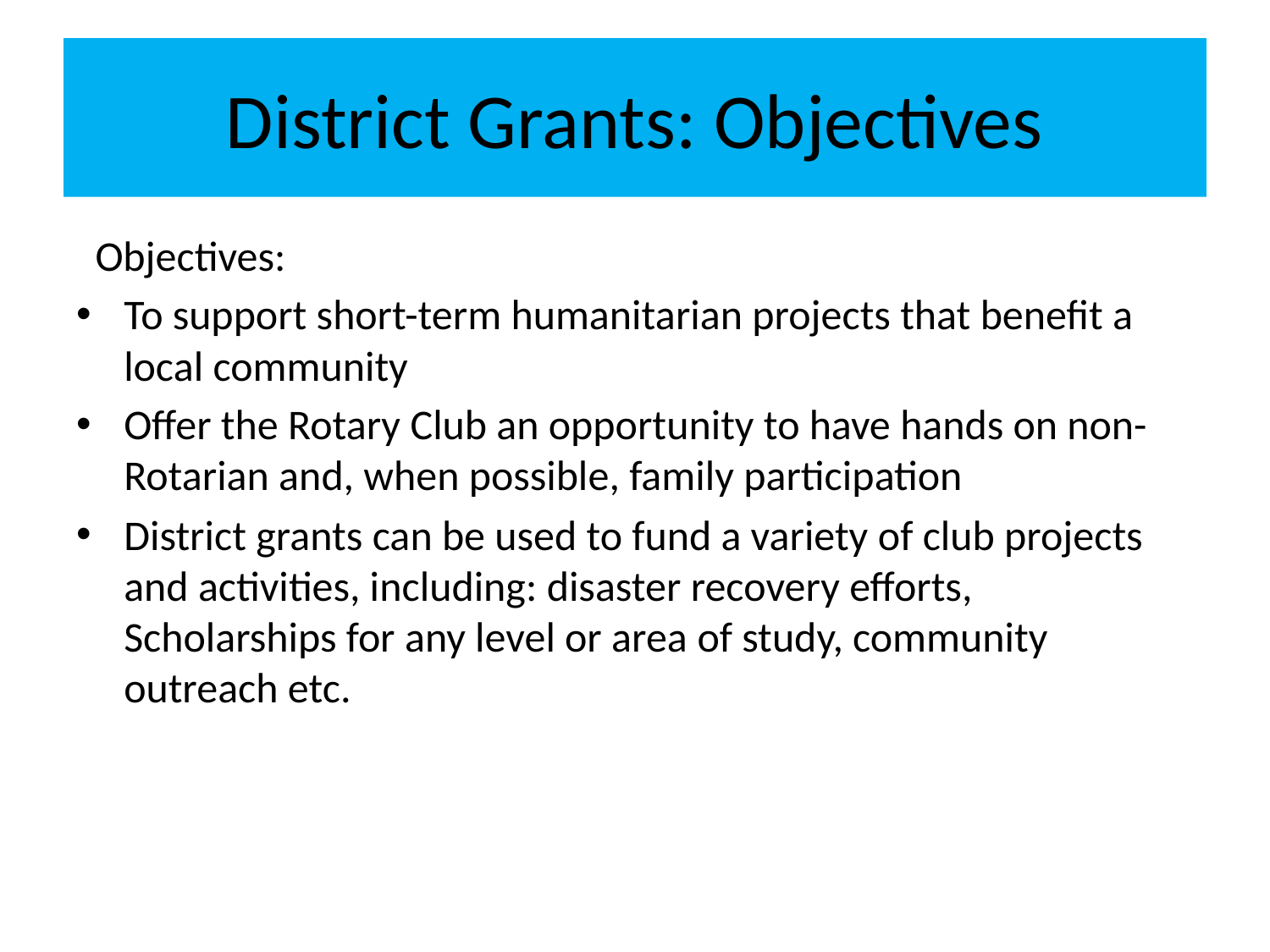

# District Grants: Objectives
  Objectives:
To support short-term humanitarian projects that benefit a local community
Offer the Rotary Club an opportunity to have hands on non-Rotarian and, when possible, family participation
District grants can be used to fund a variety of club projects and activities, including: disaster recovery efforts, Scholarships for any level or area of study, community outreach etc.